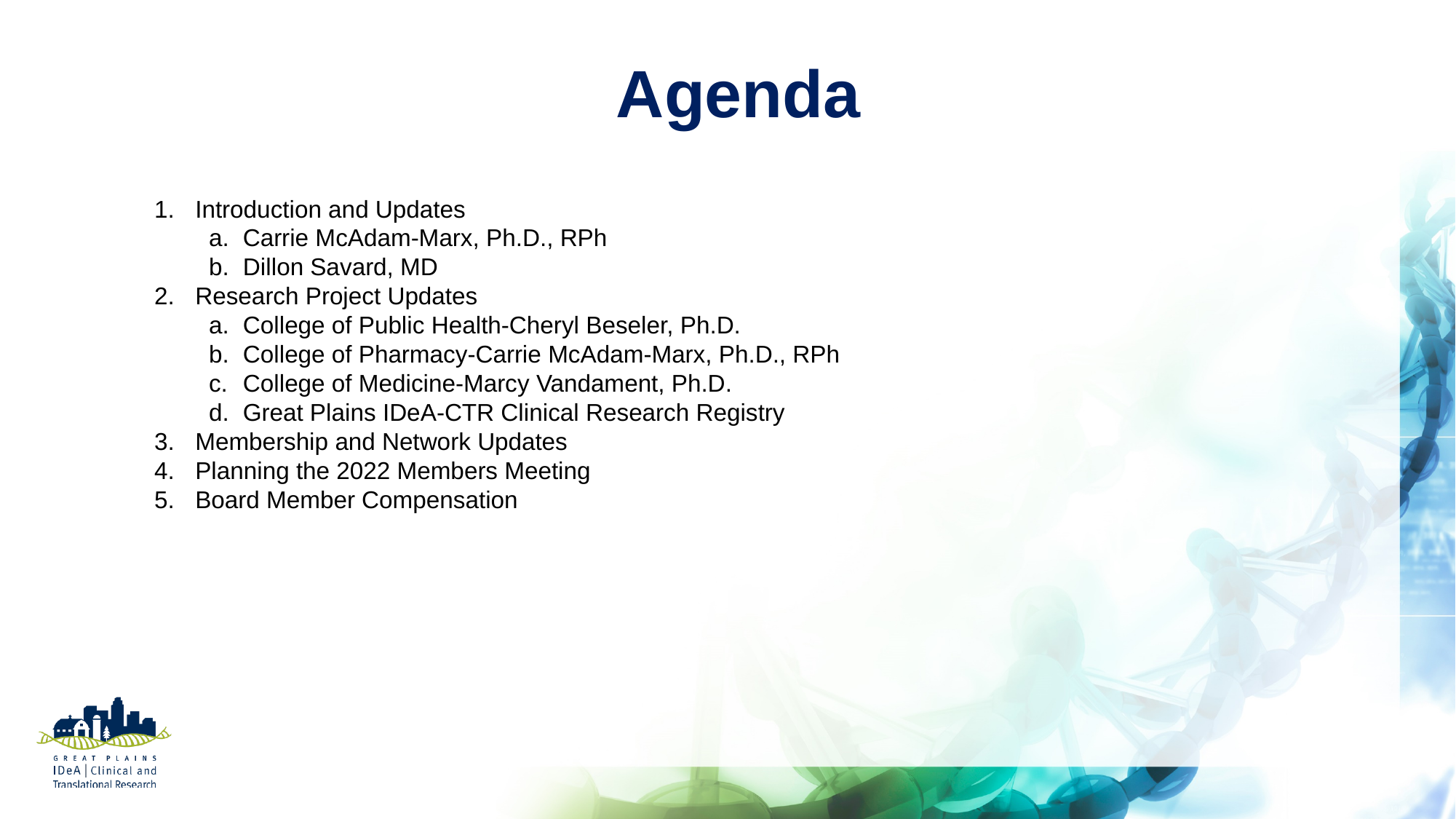

Agenda
Introduction and Updates
Carrie McAdam-Marx, Ph.D., RPh
Dillon Savard, MD
Research Project Updates
College of Public Health-Cheryl Beseler, Ph.D.
College of Pharmacy-Carrie McAdam-Marx, Ph.D., RPh
College of Medicine-Marcy Vandament, Ph.D.
Great Plains IDeA-CTR Clinical Research Registry
Membership and Network Updates
Planning the 2022 Members Meeting
Board Member Compensation